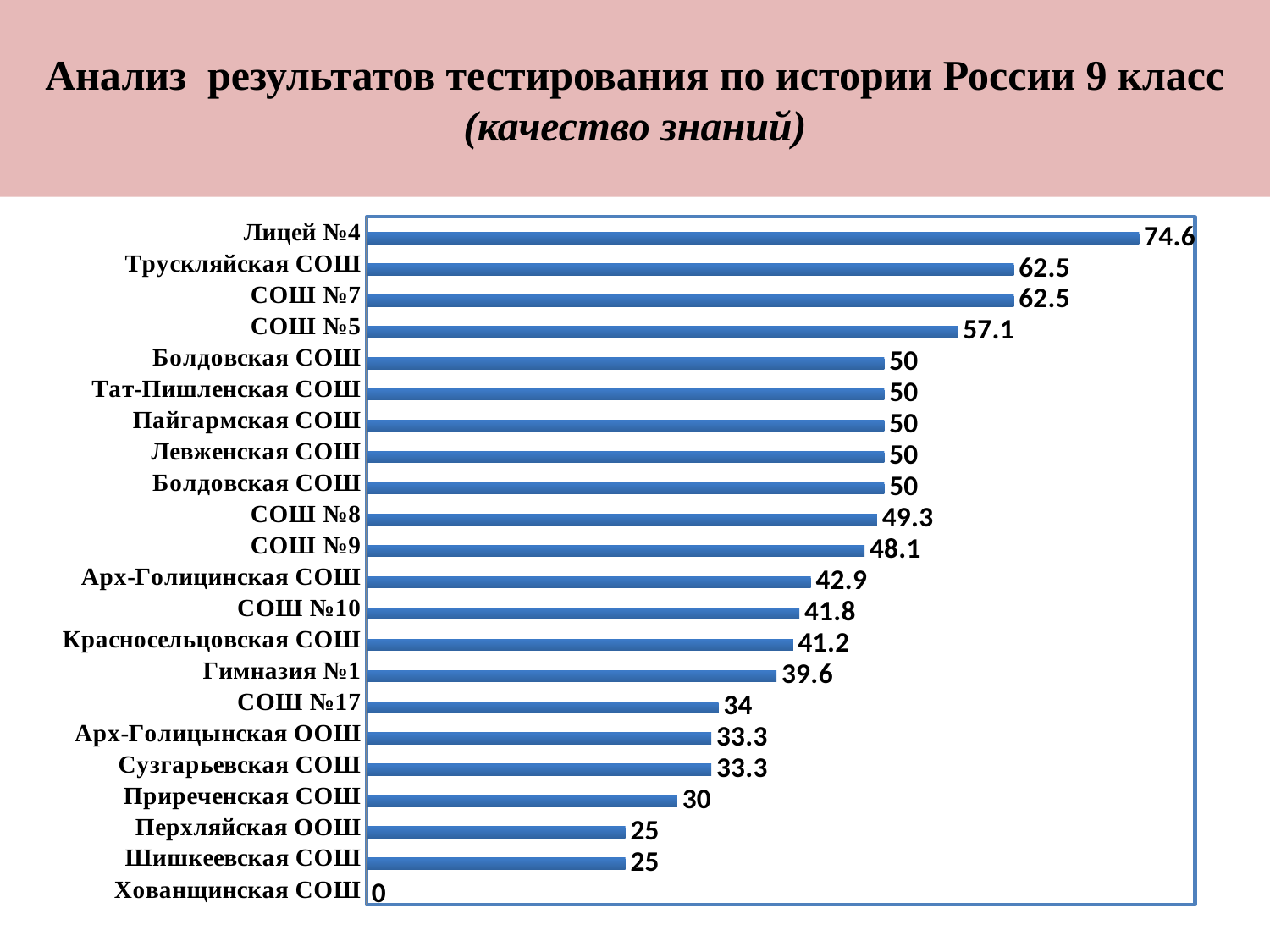

# Анализ  результатов тестирования по истории России 9 класс (качество знаний)

### Chart

| Category | Ряд 2 | Ряд 3 |
|---|---|---|
| Хованщинская СОШ | 0.0 | None |
| Шишкеевская СОШ | 25.0 | None |
| Перхляйская ООШ | 25.0 | None |
| Приреченская СОШ | 30.0 | None |
| Сузгарьевская СОШ | 33.300000000000004 | None |
| Арх-Голицынская ООШ | 33.300000000000004 | None |
| СОШ №17 | 34.0 | None |
| Гимназия №1 | 39.6 | None |
| Красносельцовская СОШ | 41.2 | None |
| СОШ №10 | 41.8 | None |
| Арх-Голицинская СОШ | 42.9 | None |
| СОШ №9 | 48.1 | None |
| СОШ №8 | 49.3 | None |
| Болдовская СОШ | 50.0 | None |
| Левженская СОШ | 50.0 | None |
| Пайгармская СОШ | 50.0 | None |
| Тат-Пишленская СОШ | 50.0 | None |
| Болдовская СОШ | 50.0 | None |
| СОШ №5 | 57.1 | None |
| СОШ №7 | 62.5 | None |
| Трускляйская СОШ | 62.5 | None |
| Лицей №4 | 74.6 | None |